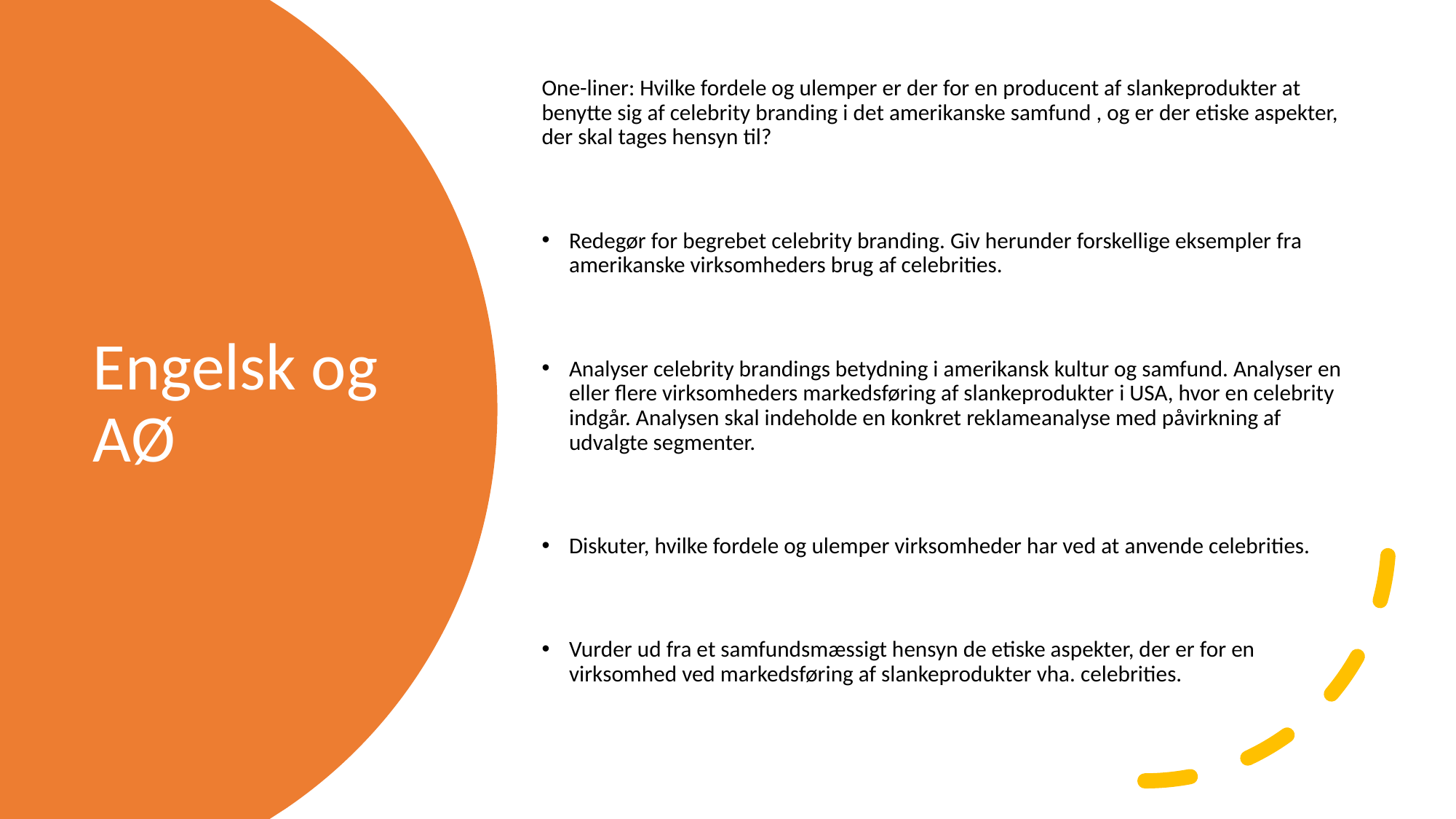

One-liner: Hvilke fordele og ulemper er der for en producent af slankeprodukter at benytte sig af celebrity branding i det amerikanske samfund , og er der etiske aspekter, der skal tages hensyn til?

Redegør for begrebet celebrity branding. Giv herunder forskellige eksempler fra amerikanske virksomheders brug af celebrities.

Analyser celebrity brandings betydning i amerikansk kultur og samfund. Analyser en eller flere virksomheders markedsføring af slankeprodukter i USA, hvor en celebrity indgår. Analysen skal indeholde en konkret reklameanalyse med påvirkning af udvalgte segmenter.

Diskuter, hvilke fordele og ulemper virksomheder har ved at anvende celebrities.

Vurder ud fra et samfundsmæssigt hensyn de etiske aspekter, der er for en virksomhed ved markedsføring af slankeprodukter vha. celebrities.

# Engelsk og AØ